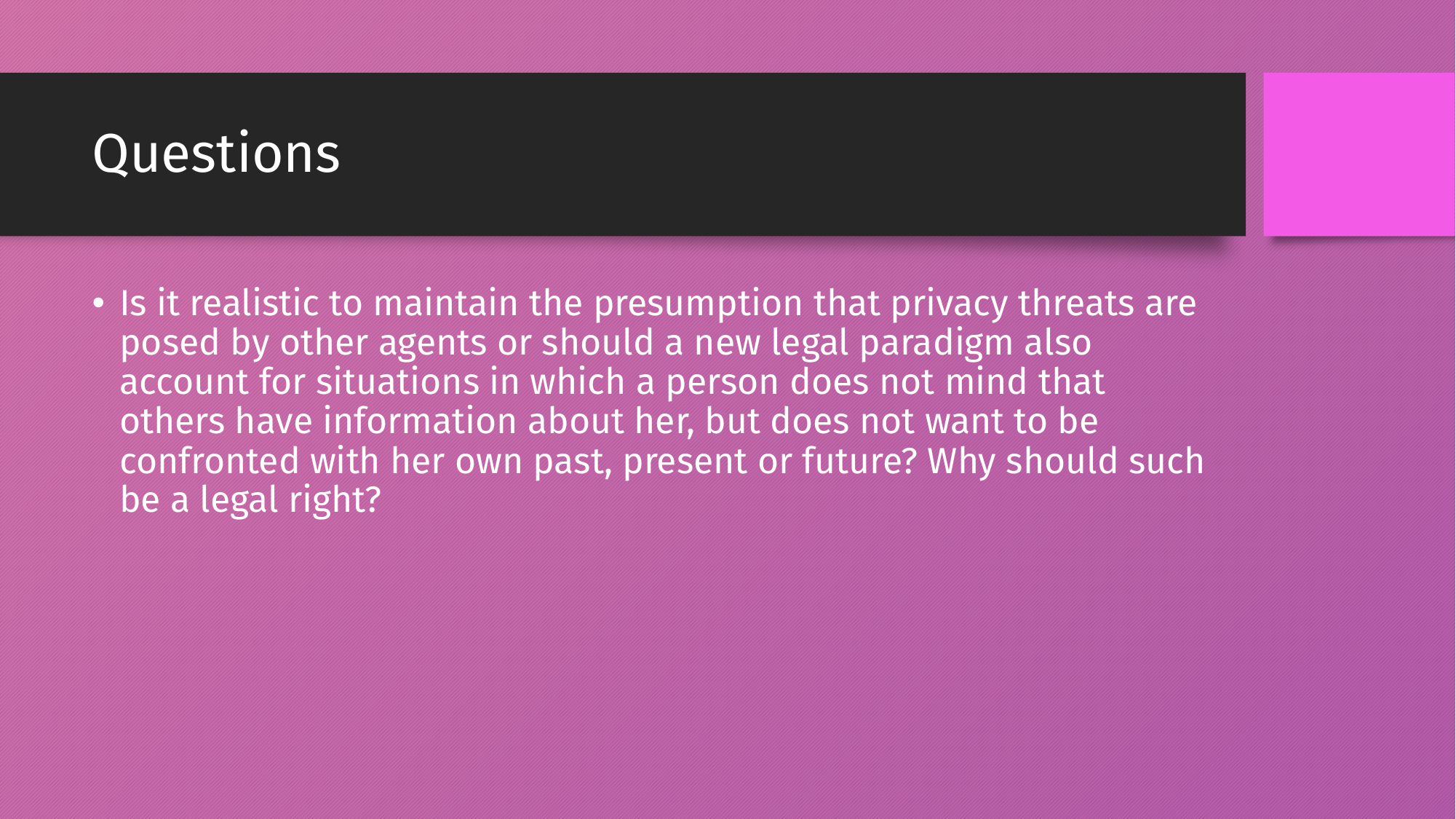

# Questions
Is it realistic to maintain the presumption that privacy threats are posed by other agents or should a new legal paradigm also account for situations in which a person does not mind that others have information about her, but does not want to be confronted with her own past, present or future? Why should such be a legal right?